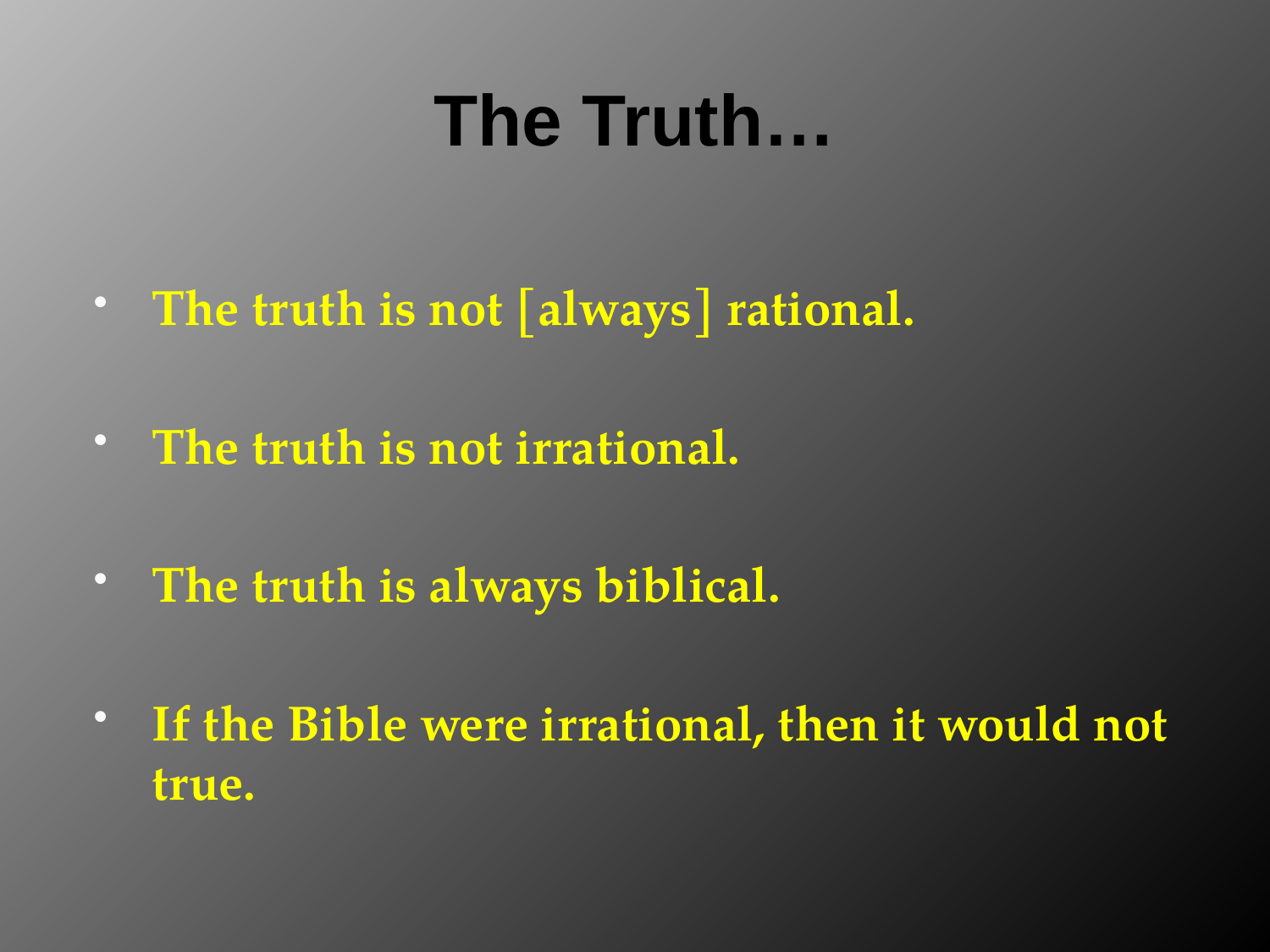

# The Truth…

The truth is not [always] rational.

The truth is not irrational.

The truth is always biblical.

If the Bible were irrational, then it would not true.